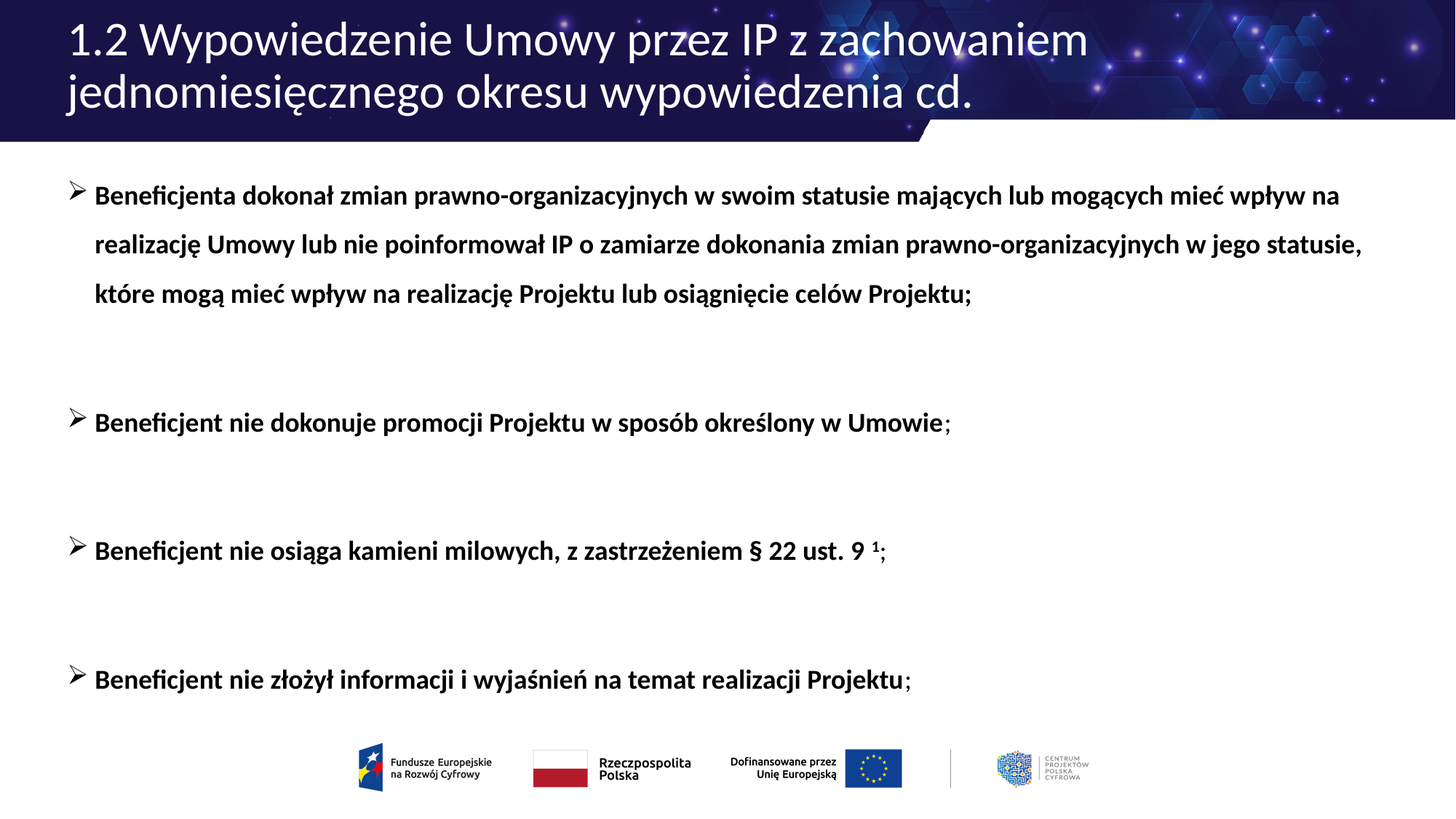

# 1.2 Wypowiedzenie Umowy przez IP z zachowaniem jednomiesięcznego okresu wypowiedzenia cd.
Beneficjenta dokonał zmian prawno-organizacyjnych w swoim statusie mających lub mogących mieć wpływ na realizację Umowy lub nie poinformował IP o zamiarze dokonania zmian prawno-organizacyjnych w jego statusie, które mogą mieć wpływ na realizację Projektu lub osiągnięcie celów Projektu;

Beneficjent nie dokonuje promocji Projektu w sposób określony w Umowie;

Beneficjent nie osiąga kamieni milowych, z zastrzeżeniem § 22 ust. 9 1;

Beneficjent nie złożył informacji i wyjaśnień na temat realizacji Projektu;